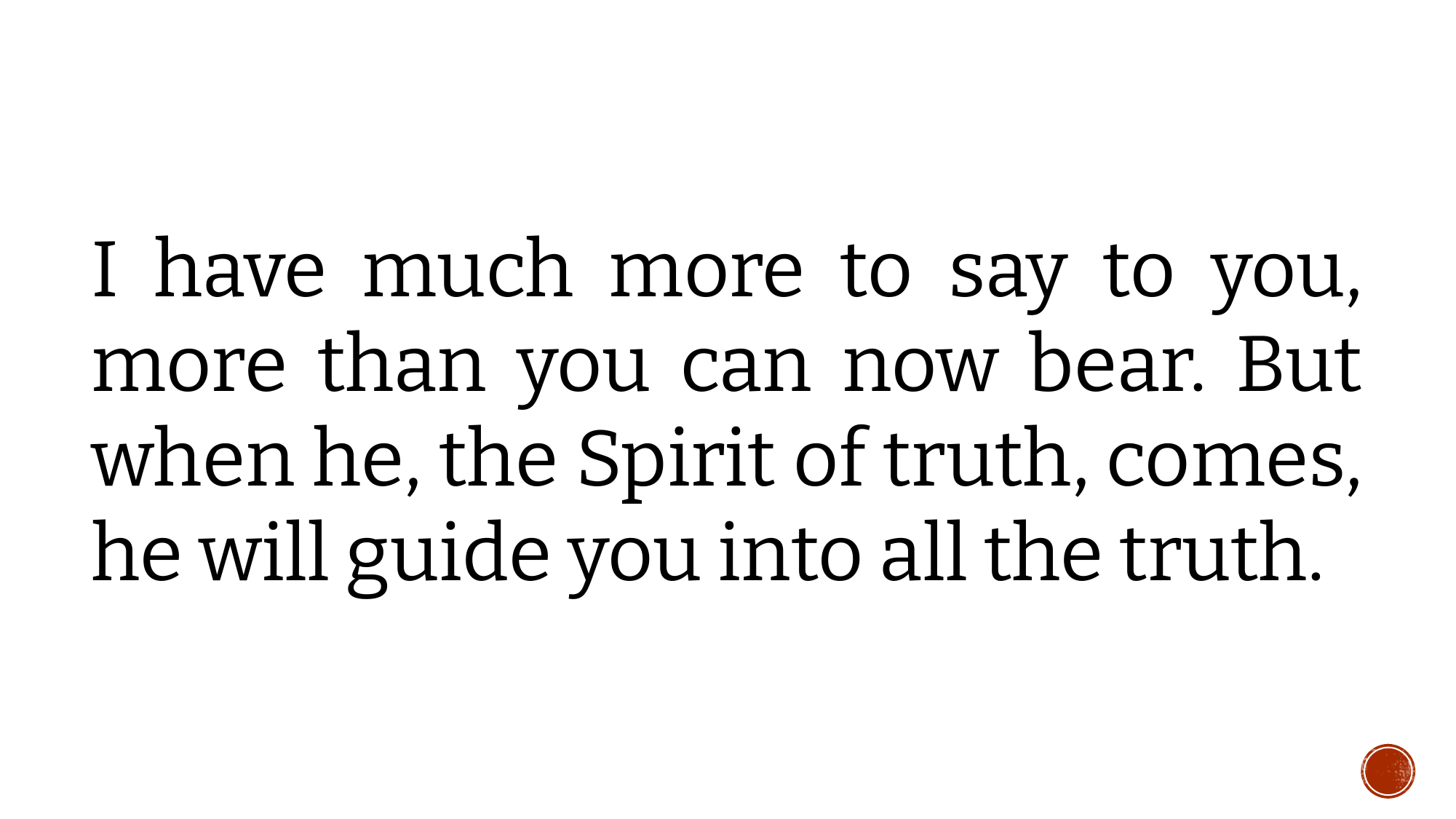

I have much more to say to you, more than you can now bear. But when he, the Spirit of truth, comes, he will guide you into all the truth.